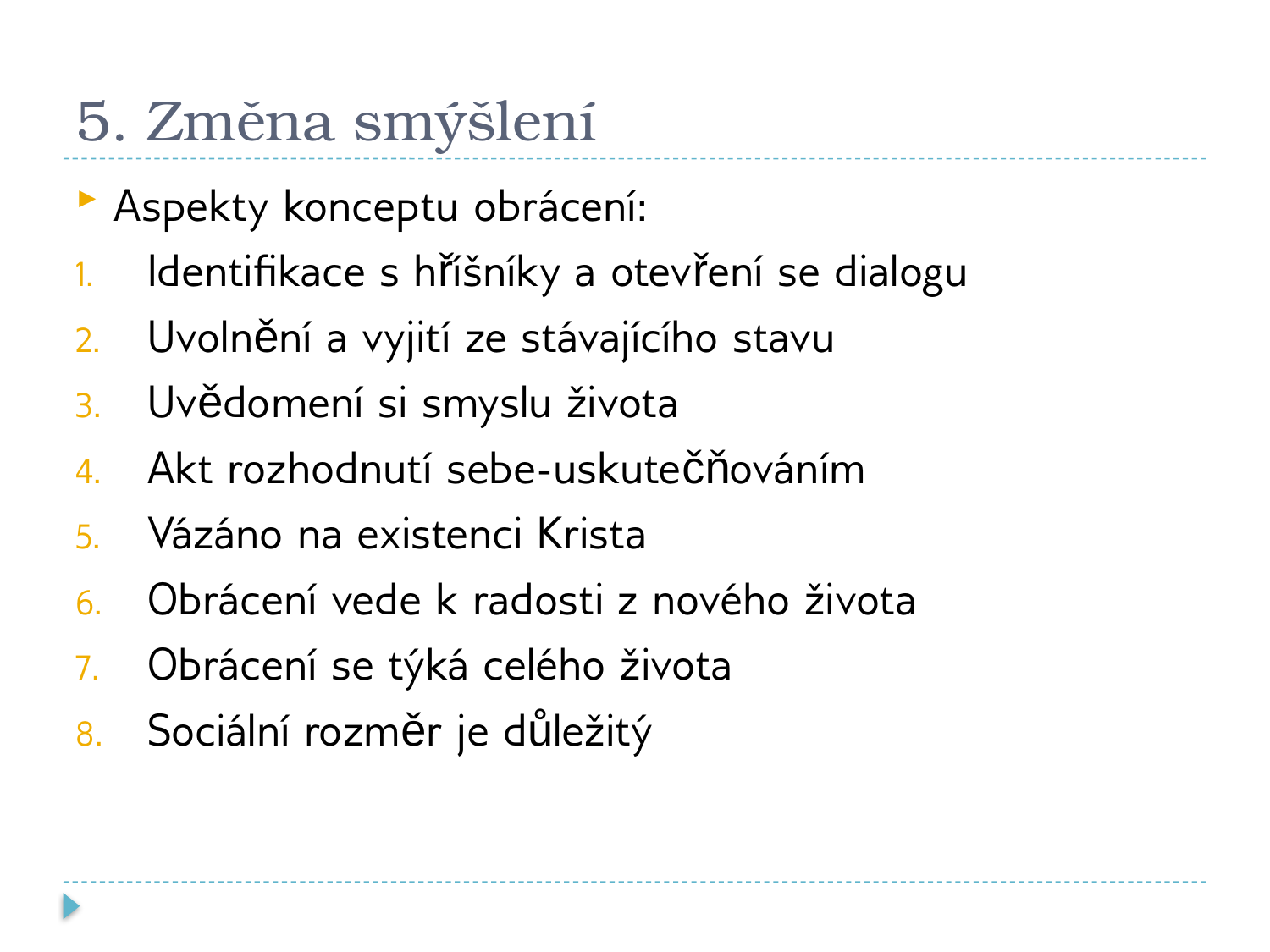

# 5. Změna smýšlení
Aspekty konceptu obrácení:
Identifikace s hříšníky a otevření se dialogu
Uvolnění a vyjití ze stávajícího stavu
Uvědomení si smyslu života
Akt rozhodnutí sebe-uskutečňováním
Vázáno na existenci Krista
Obrácení vede k radosti z nového života
Obrácení se týká celého života
Sociální rozměr je důležitý